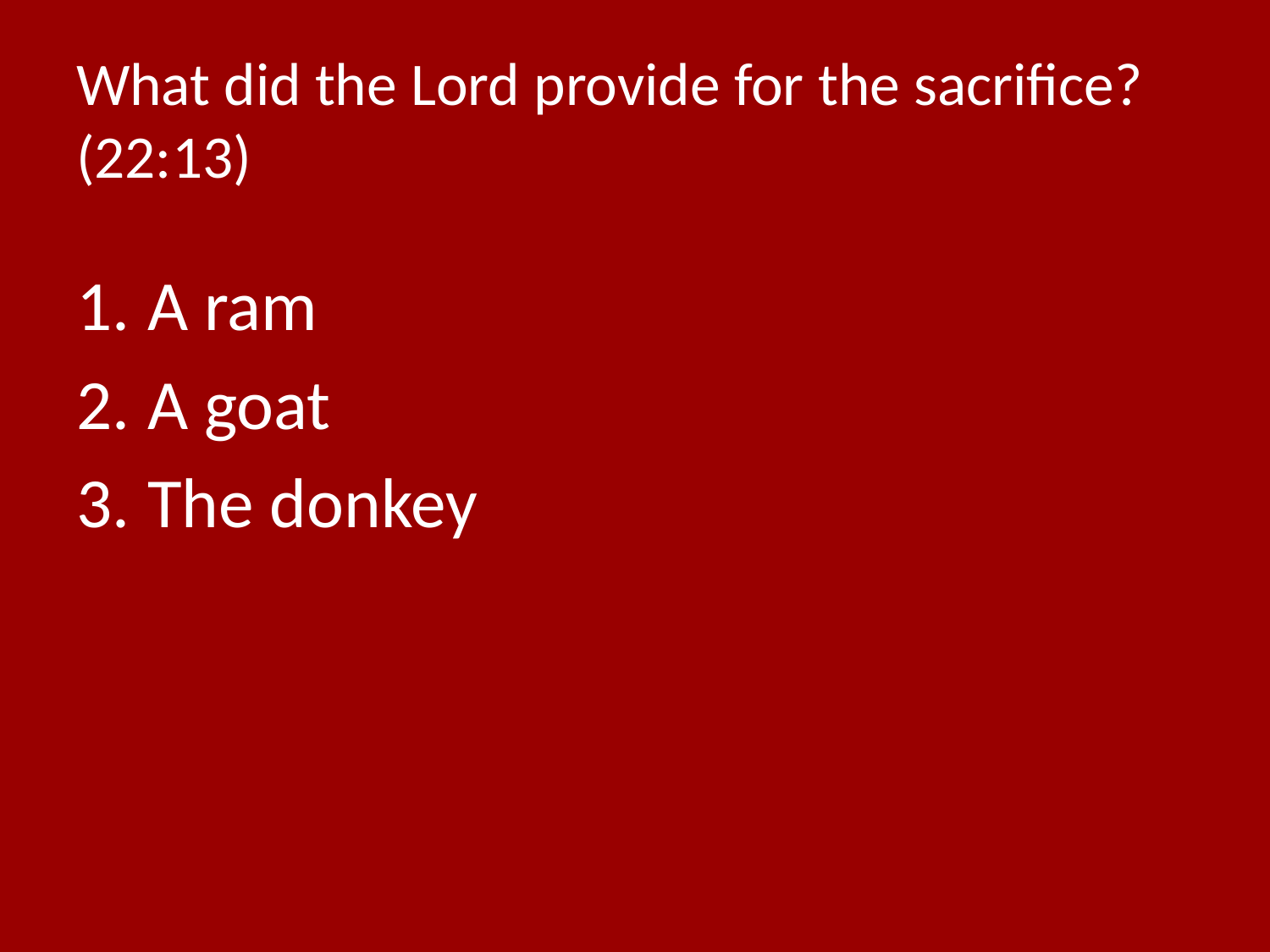

# What did the Lord provide for the sacrifice?  (22:13)
A ram
A goat
The donkey